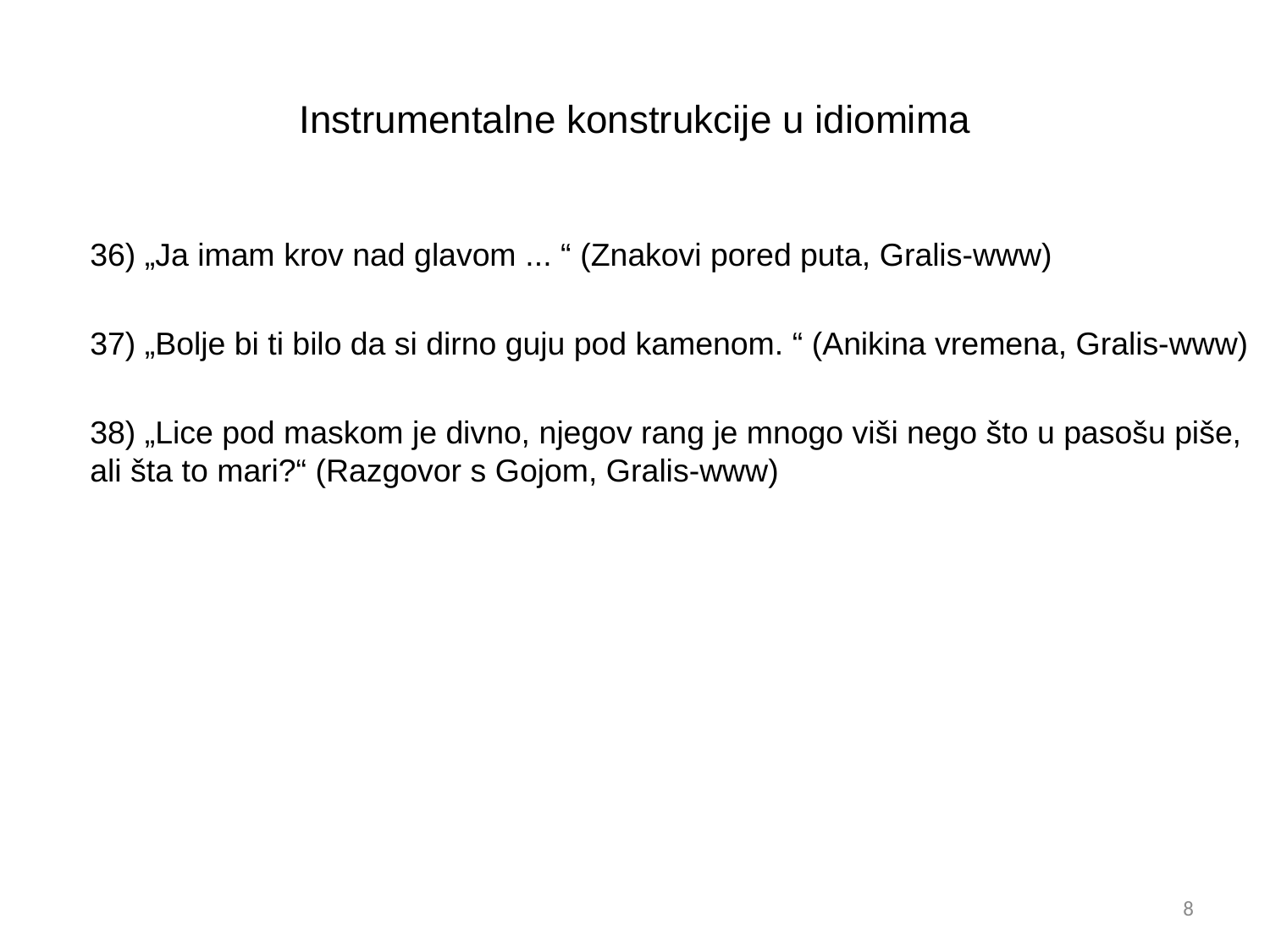

# Instrumentalne konstrukcije u idiomima
	36) „Ja imam krov nad glavom ... “ (Znakovi pored puta, Gralis-www)

	37) „Bolje bi ti bilo da si dirno guju pod kamenom. “ (Anikina vremena, Gralis-www)

	38) „Lice pod maskom je divno, njegov rang je mnogo viši nego što u pasošu piše, ali šta to mari?“ (Razgovor s Gojom, Gralis-www)

8